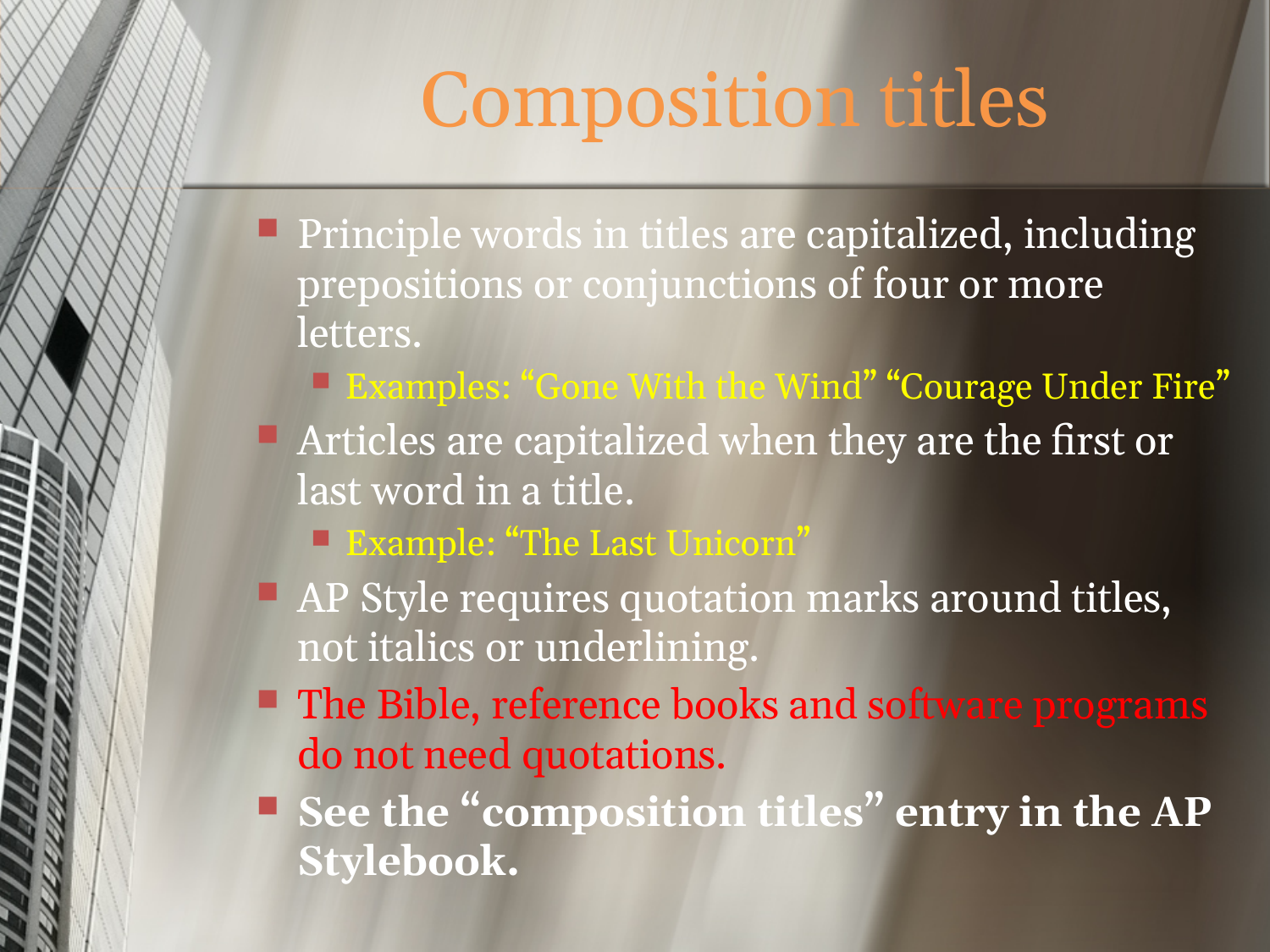

# Composition titles
Principle words in titles are capitalized, including prepositions or conjunctions of four or more letters.
Examples: “Gone With the Wind” “Courage Under Fire”
Articles are capitalized when they are the first or last word in a title.
Example: “The Last Unicorn”
AP Style requires quotation marks around titles, not italics or underlining.
The Bible, reference books and software programs do not need quotations.
See the “composition titles” entry in the AP Stylebook.